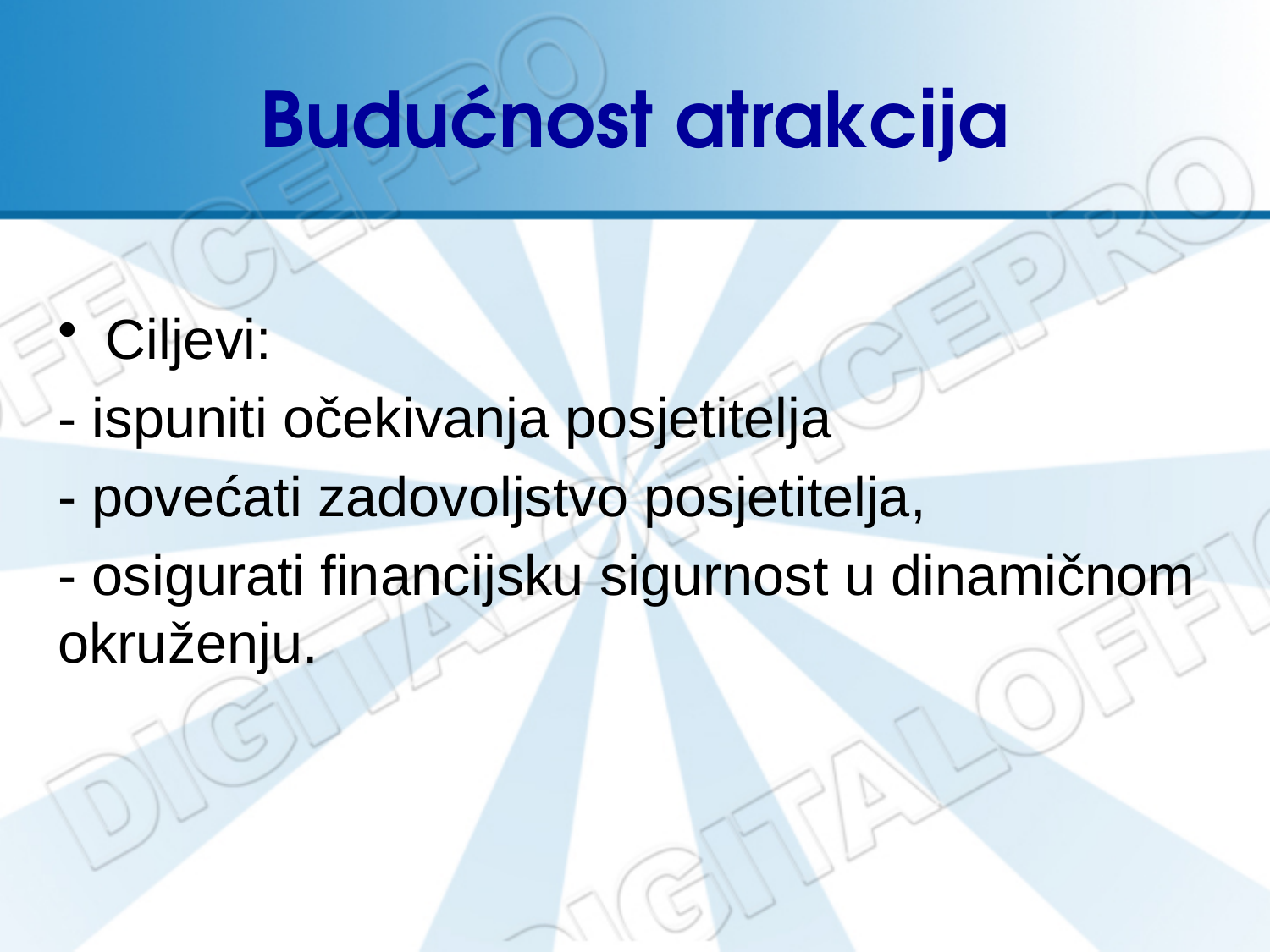

# Budućnost atrakcija
Ciljevi:
- ispuniti očekivanja posjetitelja
- povećati zadovoljstvo posjetitelja,
- osigurati financijsku sigurnost u dinamičnom okruženju.